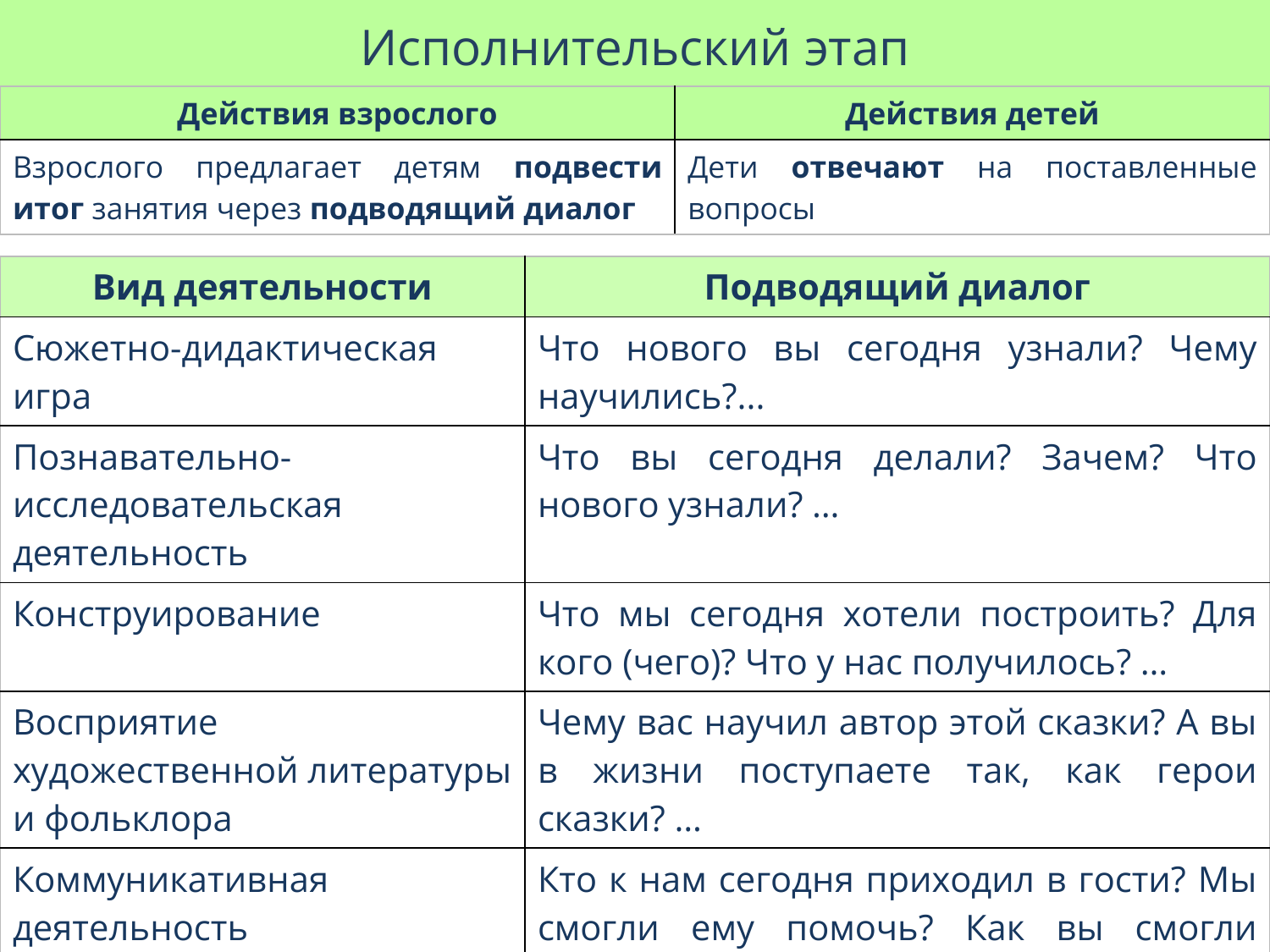

Исполнительский этап
| Действия взрослого | Действия детей |
| --- | --- |
| Взрослого предлагает детям подвести итог занятия через подводящий диалог | Дети отвечают на поставленные вопросы |
| Вид деятельности | Подводящий диалог |
| --- | --- |
| Сюжетно-дидактическая игра | Что нового вы сегодня узнали? Чему научились?... |
| Познавательно-исследовательская деятельность | Что вы сегодня делали? Зачем? Что нового узнали? … |
| Конструирование | Что мы сегодня хотели построить? Для кого (чего)? Что у нас получилось? … |
| Восприятие художественной литературы и фольклора | Чему вас научил автор этой сказки? А вы в жизни поступаете так, как герои сказки? … |
| Коммуникативная деятельность | Кто к нам сегодня приходил в гости? Мы смогли ему помочь? Как вы смогли помочь нашему гостю? … |